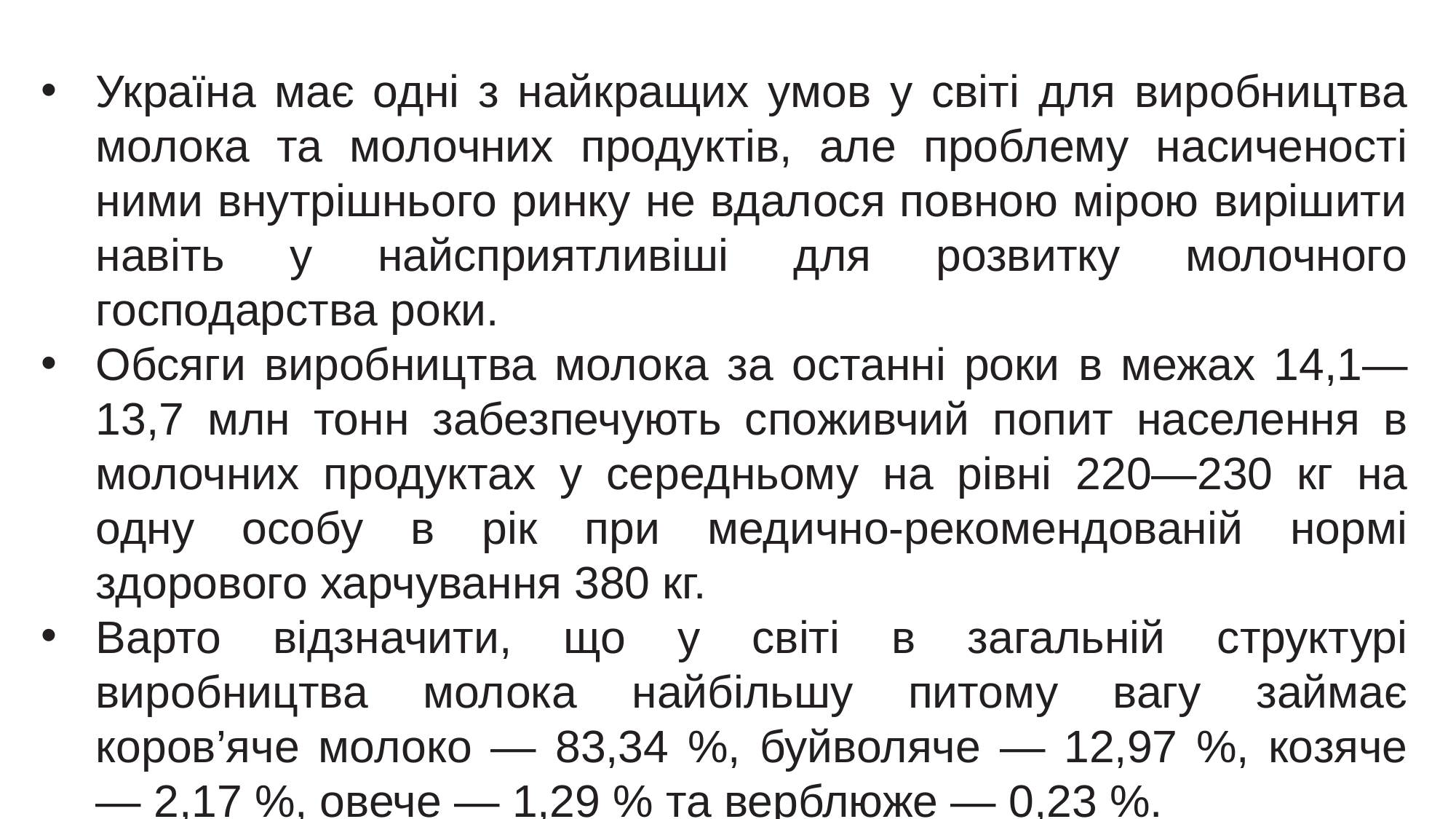

Україна має одні з найкращих умов у світі для виробництва молока та молочних продуктів, але проблему насиченості ними внутрішнього ринку не вдалося повною мірою вирішити навіть у найсприятливіші для розвитку молочного господарства роки.
Обсяги виробництва молока за останні роки в межах 14,1—13,7 млн тонн забезпечують споживчий попит населення в молочних продуктах у середньому на рівні 220—230 кг на одну особу в рік при медично-рекомендованій нормі здорового харчування 380 кг.
Варто відзначити, що у світі в загальній структурі виробництва молока найбільшу питому вагу займає коров’яче молоко — 83,34 %, буйволяче — 12,97 %, козяче — 2,17 %, овече — 1,29 % та верблюже — 0,23 %.